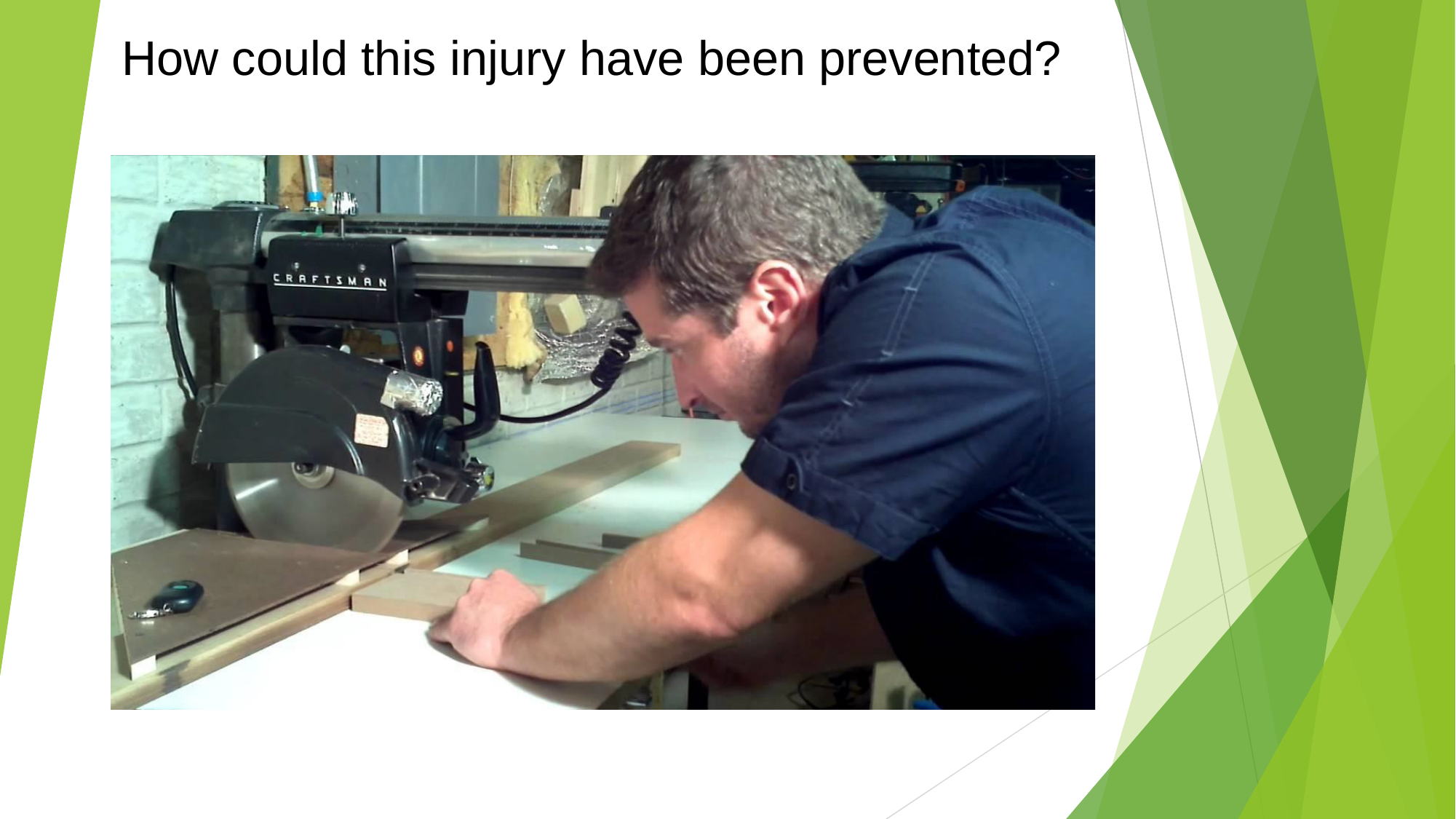

# How could this injury have been prevented?